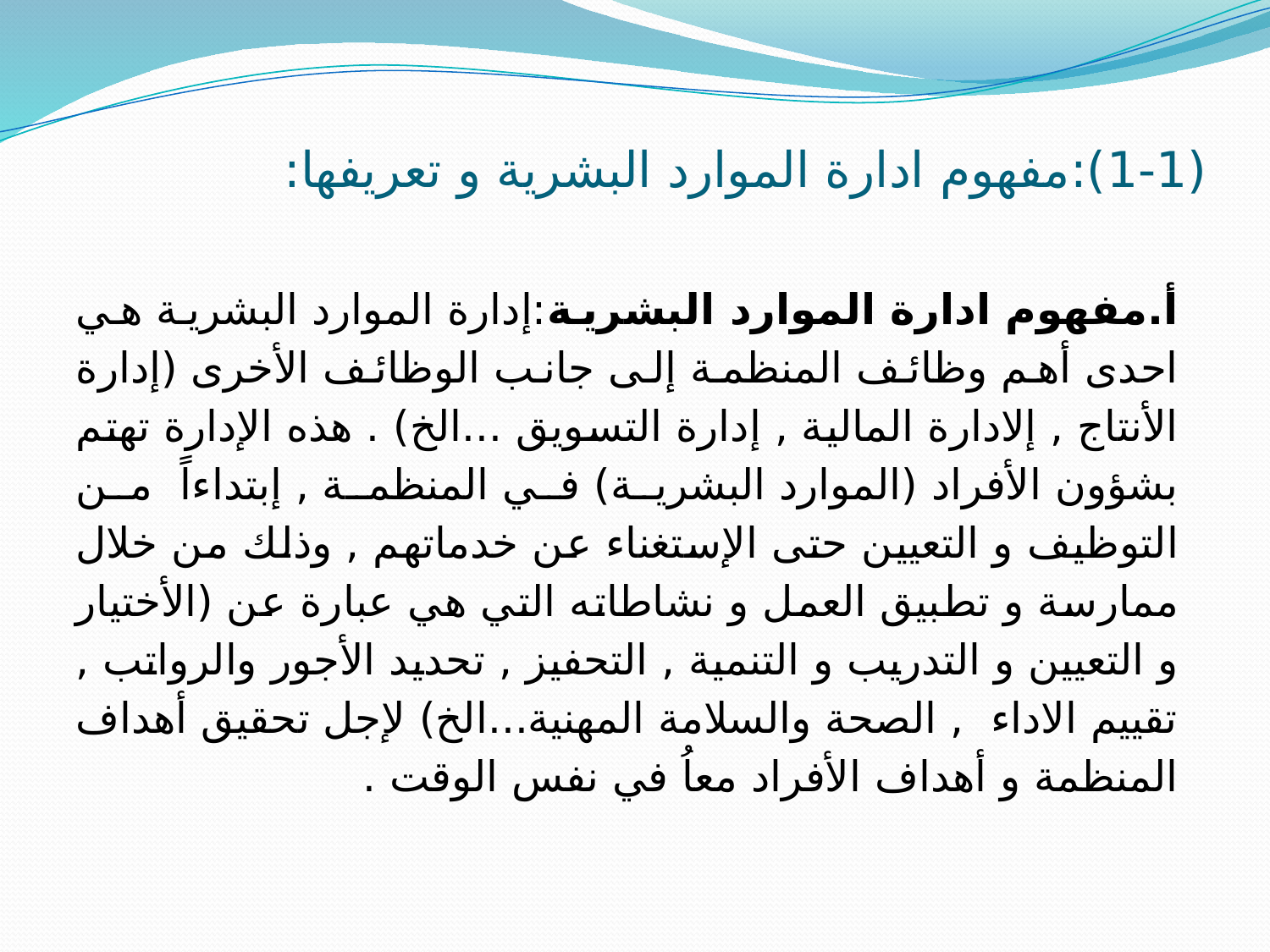

# (1-1):مفهوم ادارة الموارد البشرية و تعريفها:
أ.مفهوم ادارة الموارد البشرية:إدارة الموارد البشرية هي احدى أهم وظائف المنظمة إلى جانب الوظائف الأخرى (إدارة الأنتاج , إلادارة المالية , إدارة التسويق ...الخ) . هذه الإدارة تهتم بشؤون الأفراد (الموارد البشرية) في المنظمة , إبتداءاً  من التوظيف و التعيين حتى الإستغناء عن خدماتهم , وذلك من خلال ممارسة و تطبيق العمل و نشاطاته التي هي عبارة عن (الأختيار و التعيين و التدريب و التنمية , التحفيز , تحديد الأجور والرواتب , تقييم الاداء  , الصحة والسلامة المهنية...الخ) لإجل تحقيق أهداف المنظمة و أهداف الأفراد معاُ في نفس الوقت .